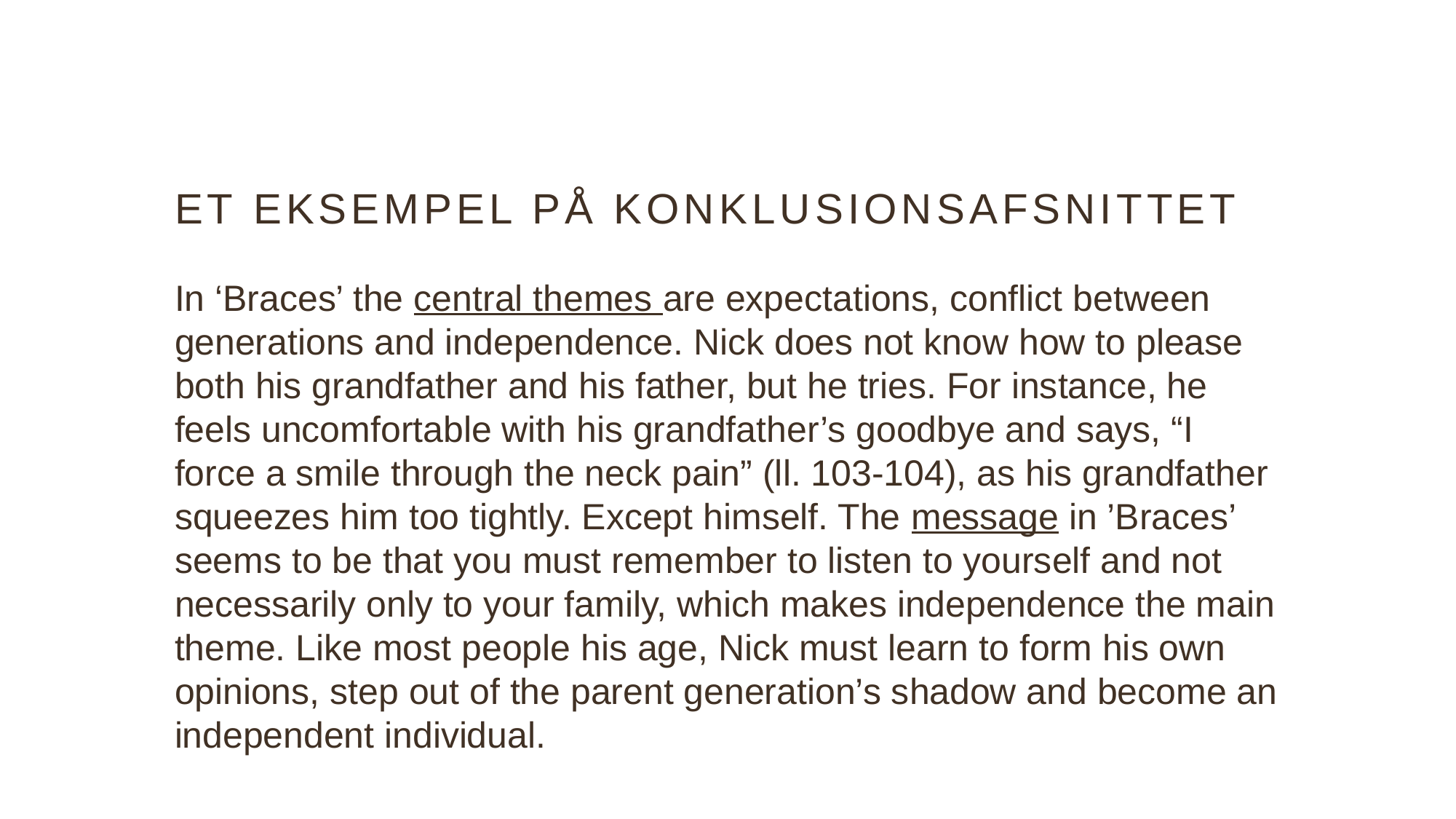

# Et eksempel på konklusionsafsnittet
In ‘Braces’ the central themes are expectations, conflict between generations and independence. Nick does not know how to please both his grandfather and his father, but he tries. For instance, he feels uncomfortable with his grandfather’s goodbye and says, “I force a smile through the neck pain” (ll. 103-104), as his grandfather squeezes him too tightly. Except himself. The message in ’Braces’ seems to be that you must remember to listen to yourself and not necessarily only to your family, which makes independence the main theme. Like most people his age, Nick must learn to form his own opinions, step out of the parent generation’s shadow and become an independent individual.